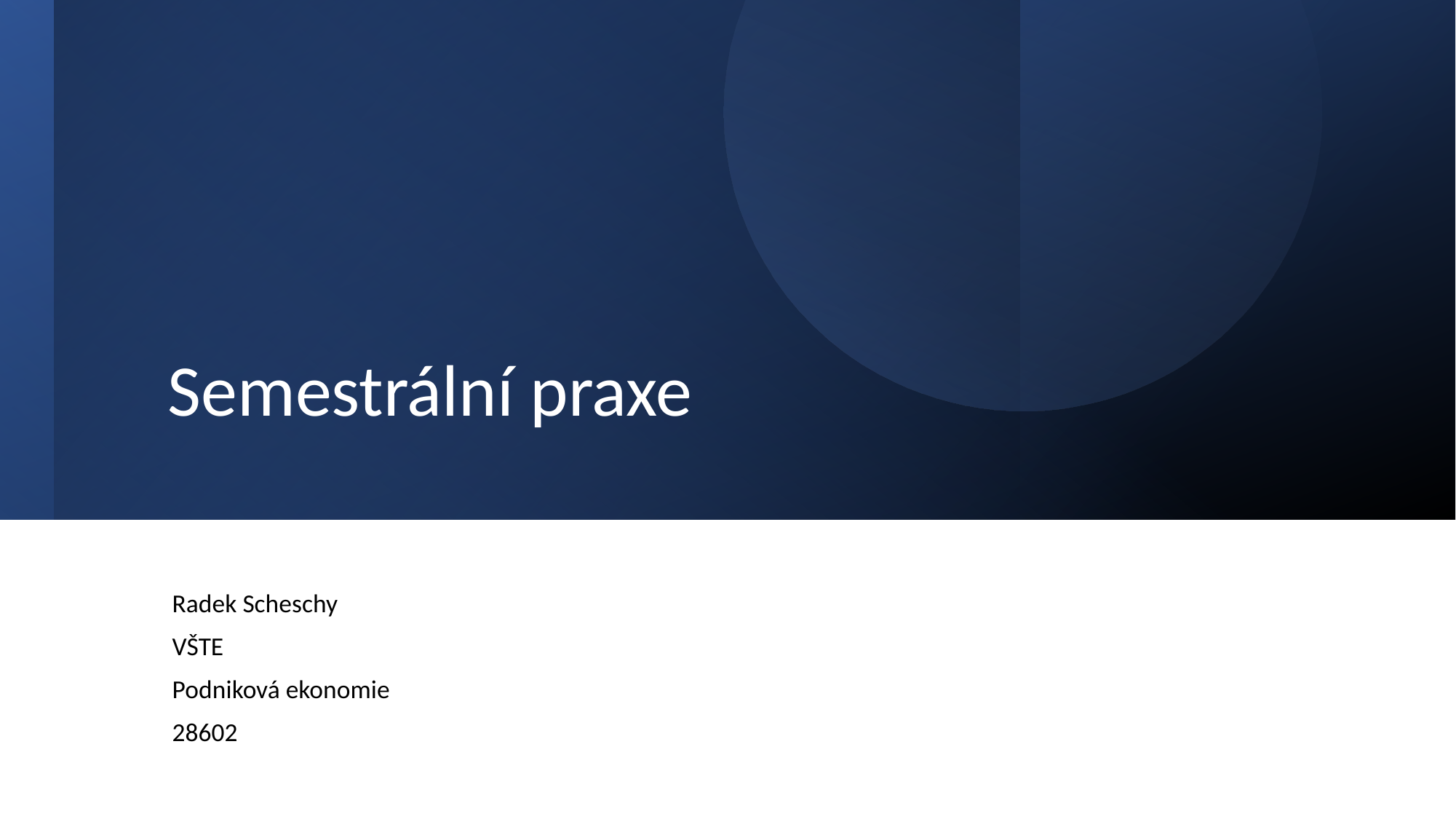

# Semestrální praxe
Radek Scheschy
VŠTE
Podniková ekonomie
28602